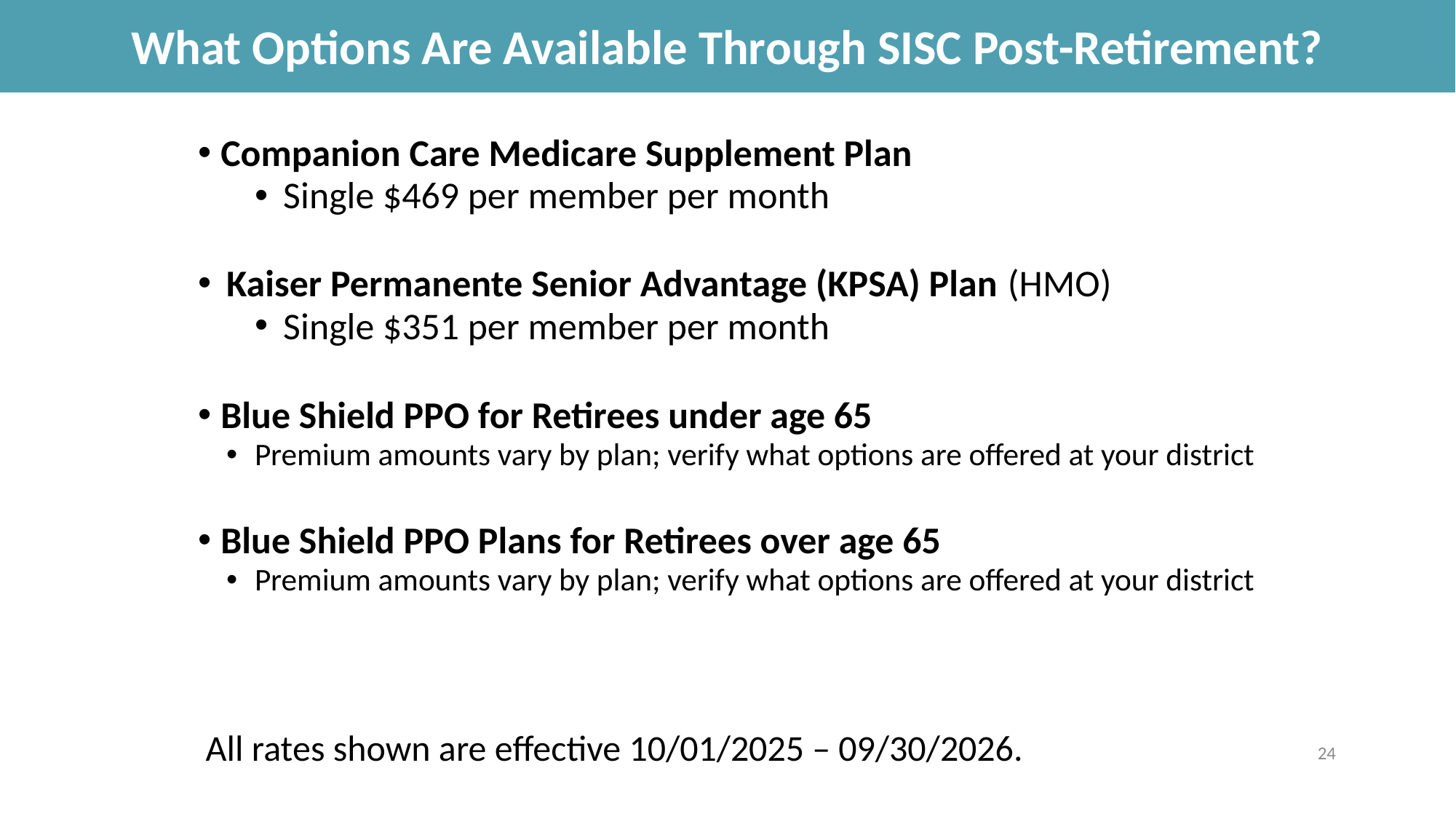

24

What Options Are Available Through SISC Post-Retirement?

Companion Care Medicare Supplement Plan
Single $469 per member per month

Kaiser Permanente Senior Advantage (KPSA) Plan (HMO)
Single $351 per member per month

Blue Shield PPO for Retirees under age 65
Premium amounts vary by plan; verify what options are offered at your district

Blue Shield PPO Plans for Retirees over age 65
Premium amounts vary by plan; verify what options are offered at your district

All rates shown are effective 10/01/2025 – 09/30/2026.
24